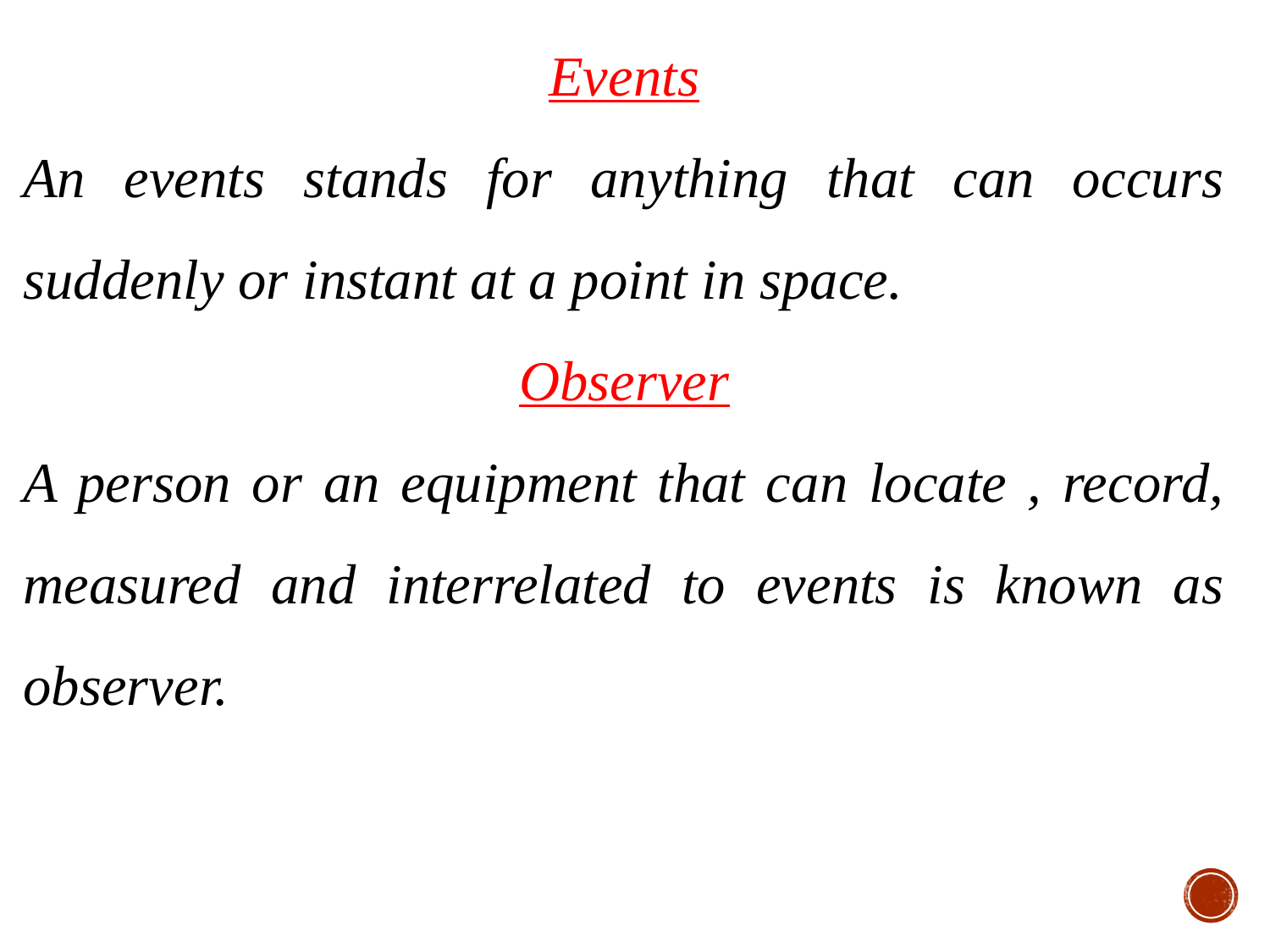

Events
An events stands for anything that can occurs suddenly or instant at a point in space.
Observer
A person or an equipment that can locate , record, measured and interrelated to events is known as observer.